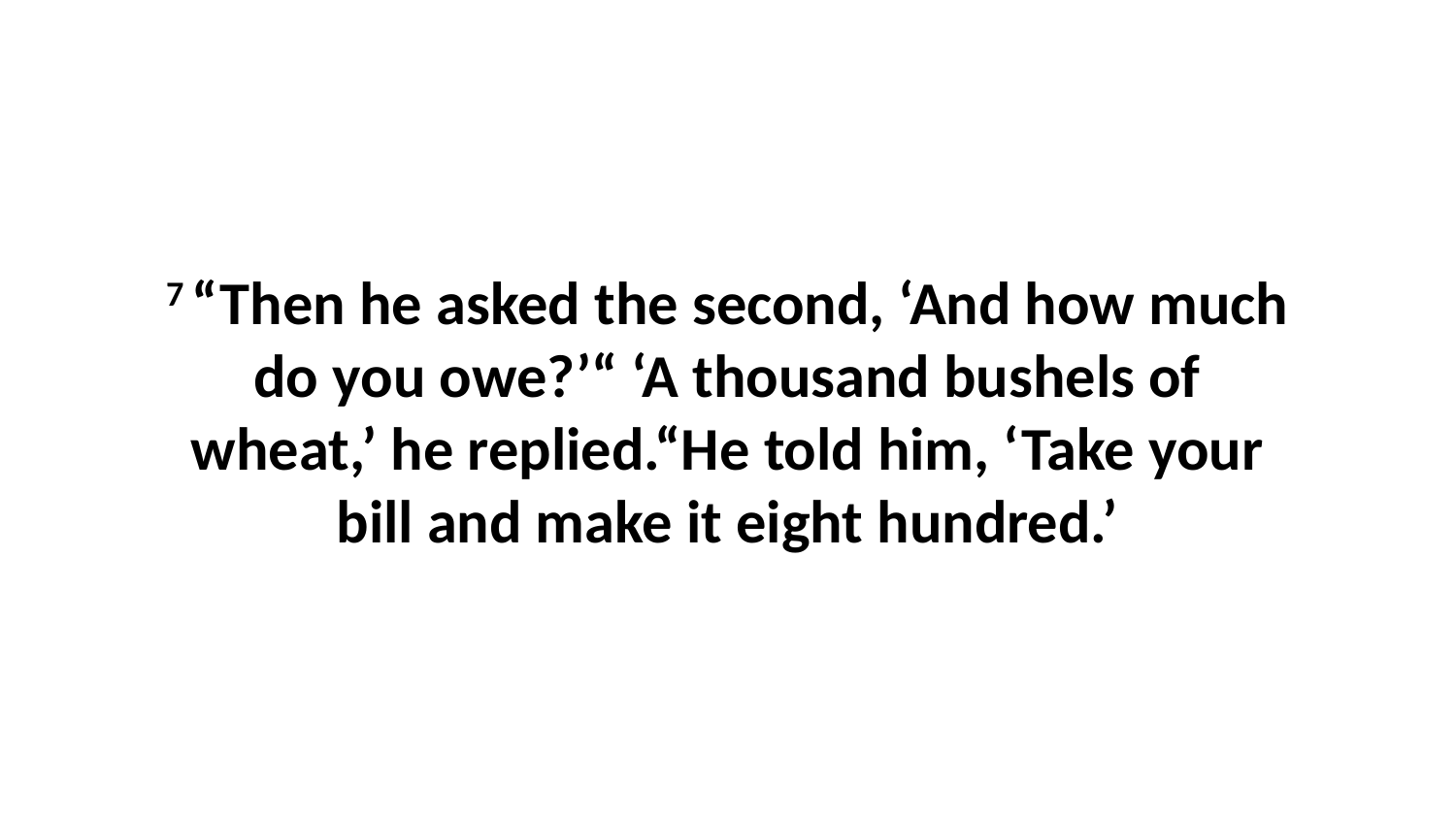

7 “Then he asked the second, ‘And how much do you owe?’“ ‘A thousand bushels of wheat,’ he replied.“He told him, ‘Take your bill and make it eight hundred.’